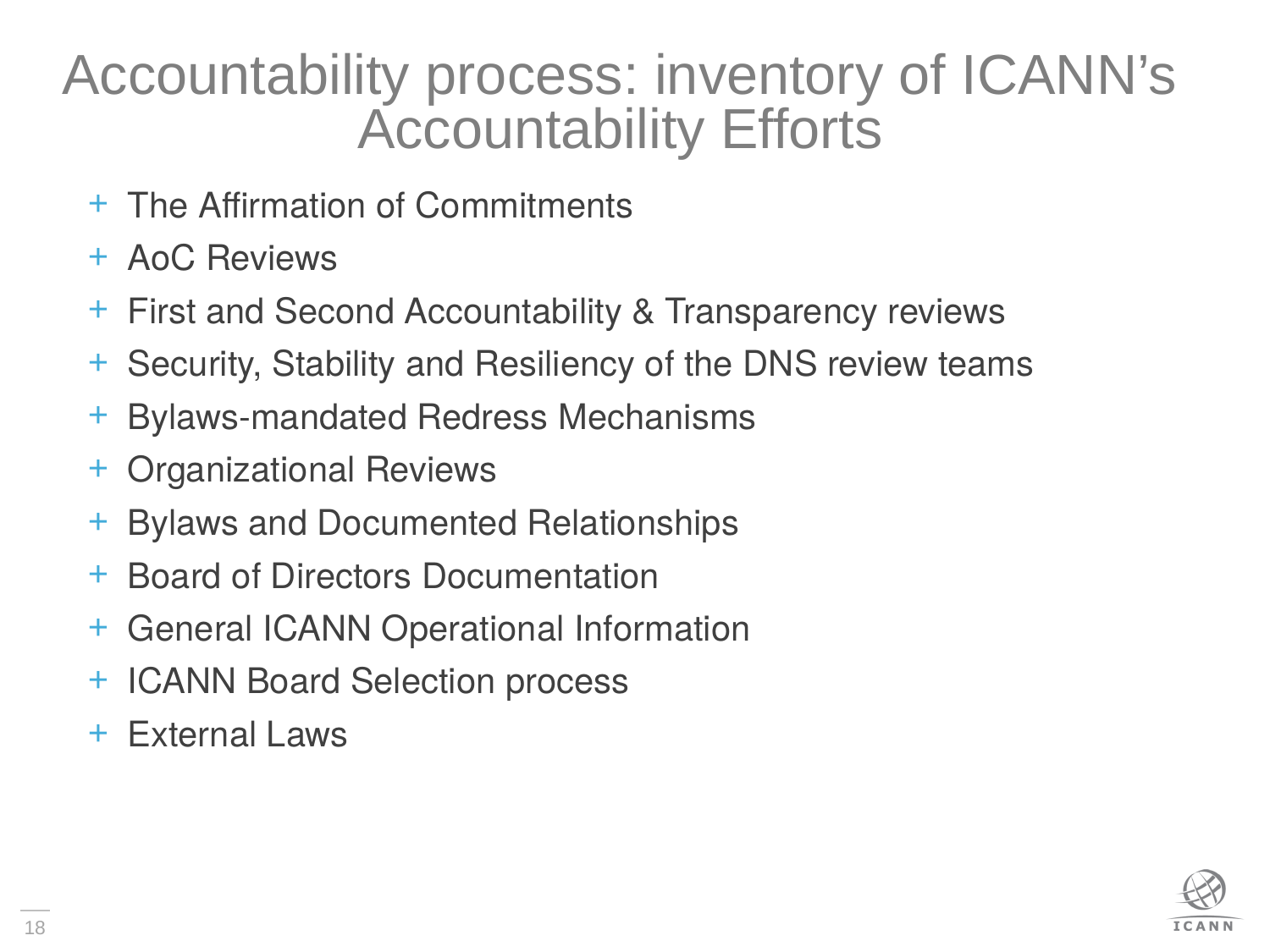

# Accountability process: inventory of ICANN’s Accountability Efforts
The Affirmation of Commitments
AoC Reviews
First and Second Accountability & Transparency reviews
Security, Stability and Resiliency of the DNS review teams
Bylaws-mandated Redress Mechanisms
Organizational Reviews
Bylaws and Documented Relationships
Board of Directors Documentation
General ICANN Operational Information
ICANN Board Selection process
External Laws